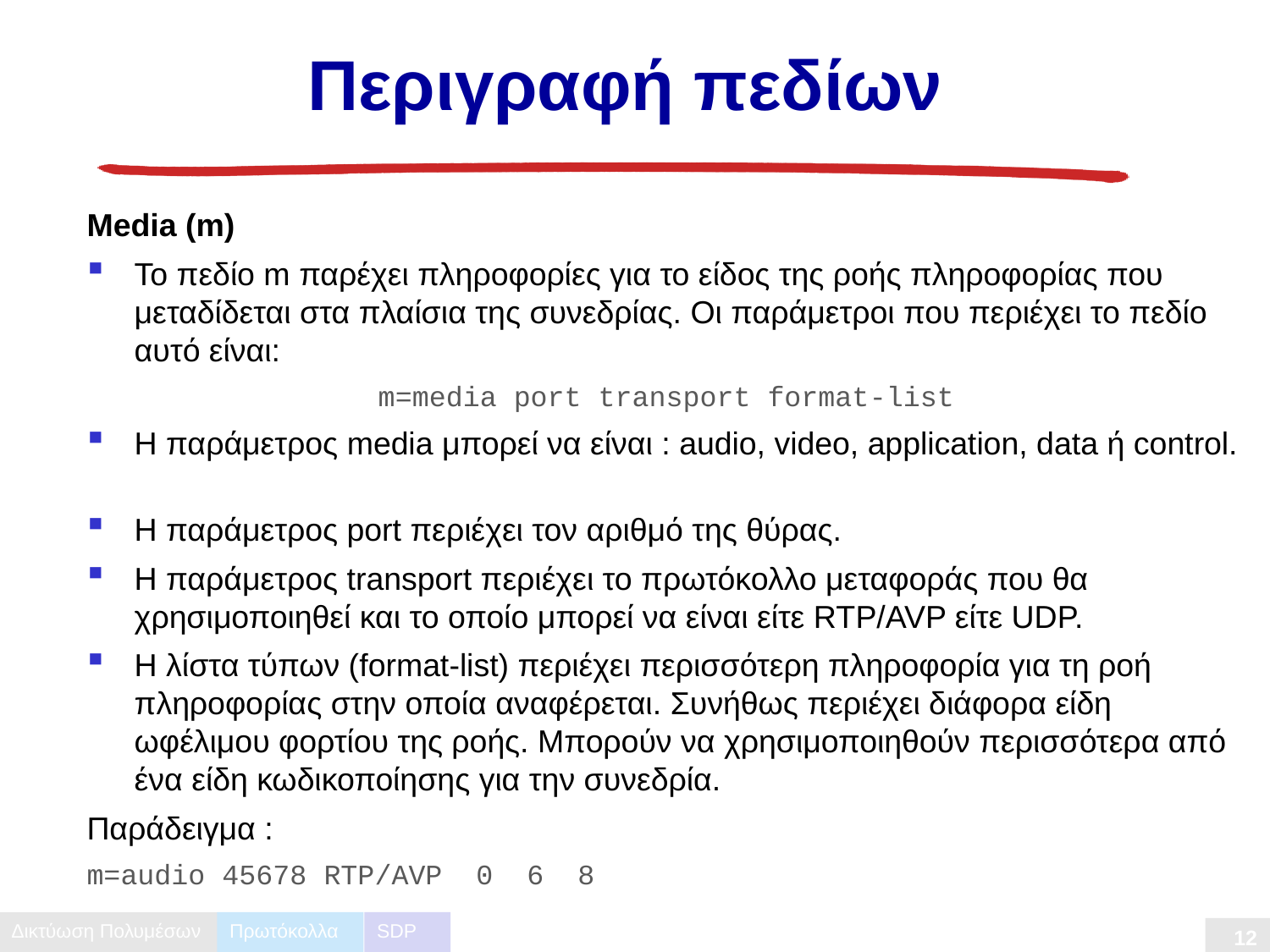

# Περιγραφή πεδίων
Media (m)
Το πεδίο m παρέχει πληροφορίες για το είδος της ροής πληροφορίας που μεταδίδεται στα πλαίσια της συνεδρίας. Οι παράμετροι που περιέχει το πεδίο αυτό είναι:
m=media port transport format-list
H παράμετρος media μπορεί να είναι : audio, video, application, data ή control.
Η παράμετρος port περιέχει τον αριθμό της θύρας.
Η παράμετρος transport περιέχει το πρωτόκολλο μεταφοράς που θα χρησιμοποιηθεί και το οποίο μπορεί να είναι είτε RTP/AVP είτε UDP.
Η λίστα τύπων (format-list) περιέχει περισσότερη πληροφορία για τη ροή πληροφορίας στην οποία αναφέρεται. Συνήθως περιέχει διάφορα είδη ωφέλιμου φορτίου της ροής. Μπορούν να χρησιμοποιηθούν περισσότερα από ένα είδη κωδικοποίησης για την συνεδρία.
Παράδειγμα :
m=audio 45678 RTP/AVP  0  6  8
Πρωτόκολλα
SDP